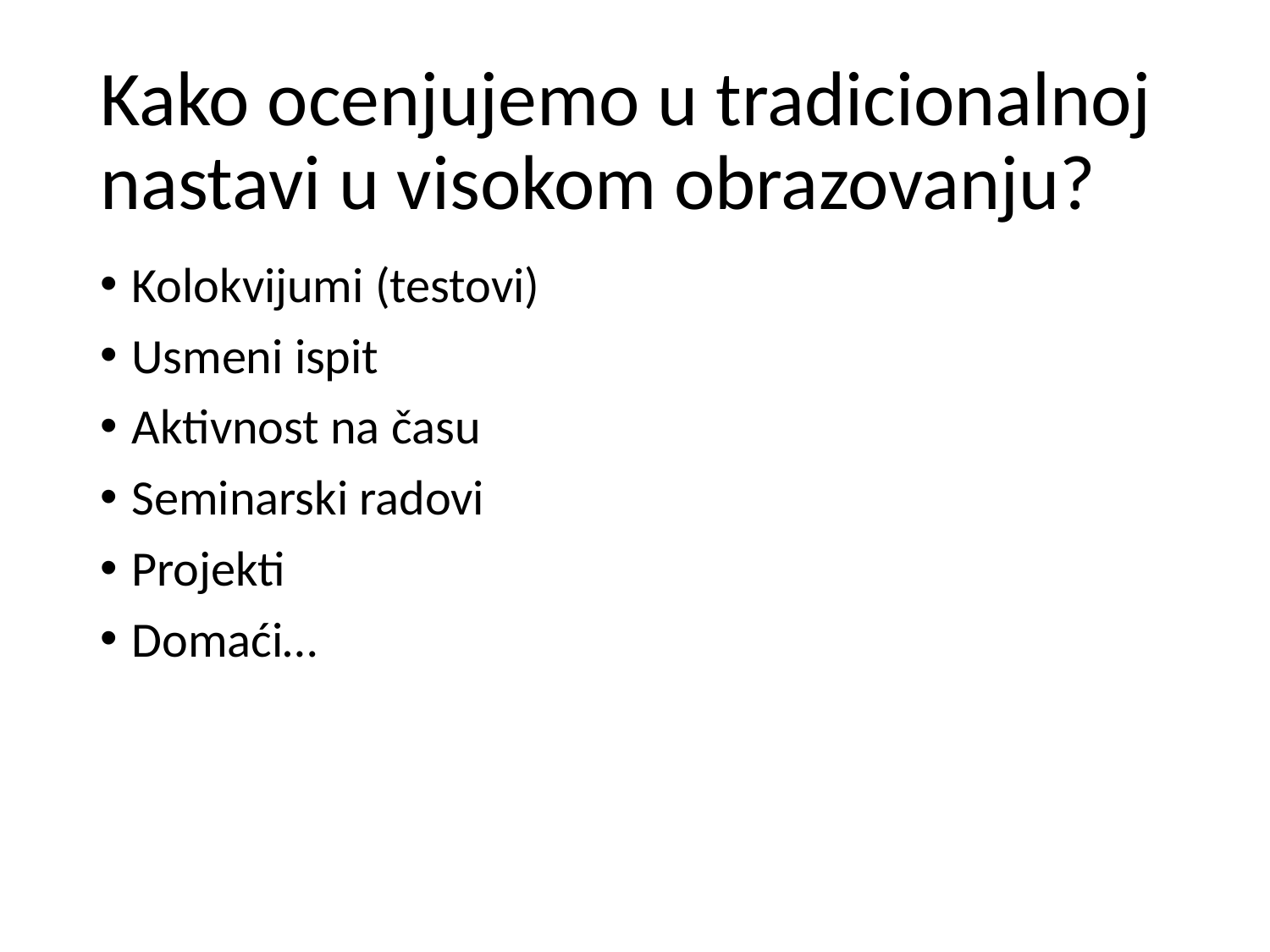

# Kako ocenjujemo u tradicionalnoj nastavi u visokom obrazovanju?
Kolokvijumi (testovi)
Usmeni ispit
Aktivnost na času
Seminarski radovi
Projekti
Domaći…